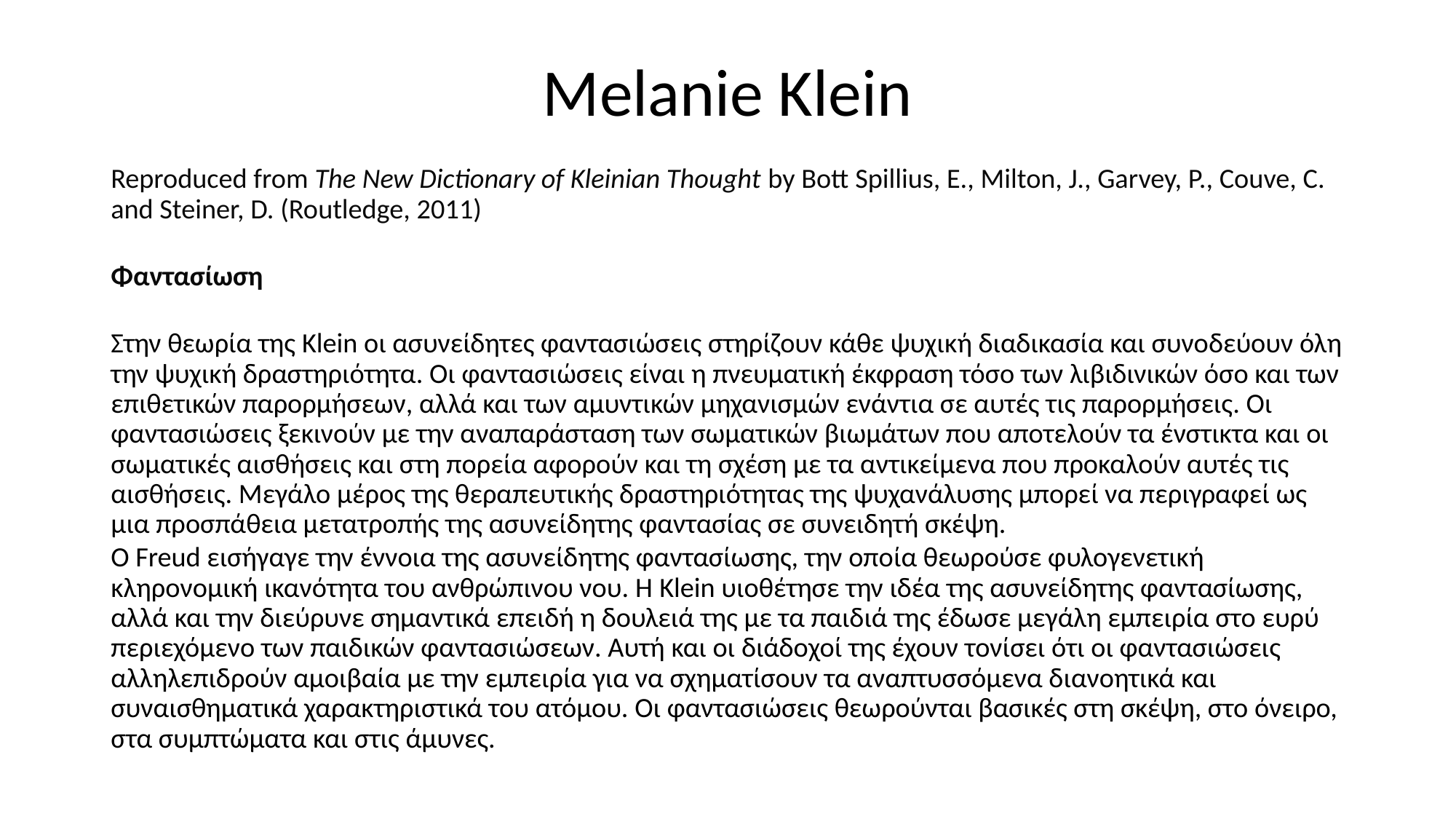

# Melanie Klein
Reproduced from The New Dictionary of Kleinian Thought by Bott Spillius, E., Milton, J., Garvey, P., Couve, C. and Steiner, D. (Routledge, 2011)

Φαντασίωση

Στην θεωρία της Klein οι ασυνείδητες φαντασιώσεις στηρίζουν κάθε ψυχική διαδικασία και συνοδεύουν όλη την ψυχική δραστηριότητα. Οι φαντασιώσεις είναι η πνευματική έκφραση τόσο των λιβιδινικών όσο και των επιθετικών παρορμήσεων, αλλά και των αμυντικών μηχανισμών ενάντια σε αυτές τις παρορμήσεις. Οι φαντασιώσεις ξεκινούν με την αναπαράσταση των σωματικών βιωμάτων που αποτελούν τα ένστικτα και οι σωματικές αισθήσεις και στη πορεία αφορούν και τη σχέση με τα αντικείμενα που προκαλούν αυτές τις αισθήσεις. Μεγάλο μέρος της θεραπευτικής δραστηριότητας της ψυχανάλυσης μπορεί να περιγραφεί ως μια προσπάθεια μετατροπής της ασυνείδητης φαντασίας σε συνειδητή σκέψη.
Ο Freud εισήγαγε την έννοια της ασυνείδητης φαντασίωσης, την οποία θεωρούσε φυλογενετική κληρονομική ικανότητα του ανθρώπινου νου. Η Klein υιοθέτησε την ιδέα της ασυνείδητης φαντασίωσης, αλλά και την διεύρυνε σημαντικά επειδή η δουλειά της με τα παιδιά της έδωσε μεγάλη εμπειρία στο ευρύ περιεχόμενο των παιδικών φαντασιώσεων. Αυτή και οι διάδοχοί της έχουν τονίσει ότι οι φαντασιώσεις αλληλεπιδρούν αμοιβαία με την εμπειρία για να σχηματίσουν τα αναπτυσσόμενα διανοητικά και συναισθηματικά χαρακτηριστικά του ατόμου. Οι φαντασιώσεις θεωρούνται βασικές στη σκέψη, στο όνειρο, στα συμπτώματα και στις άμυνες.